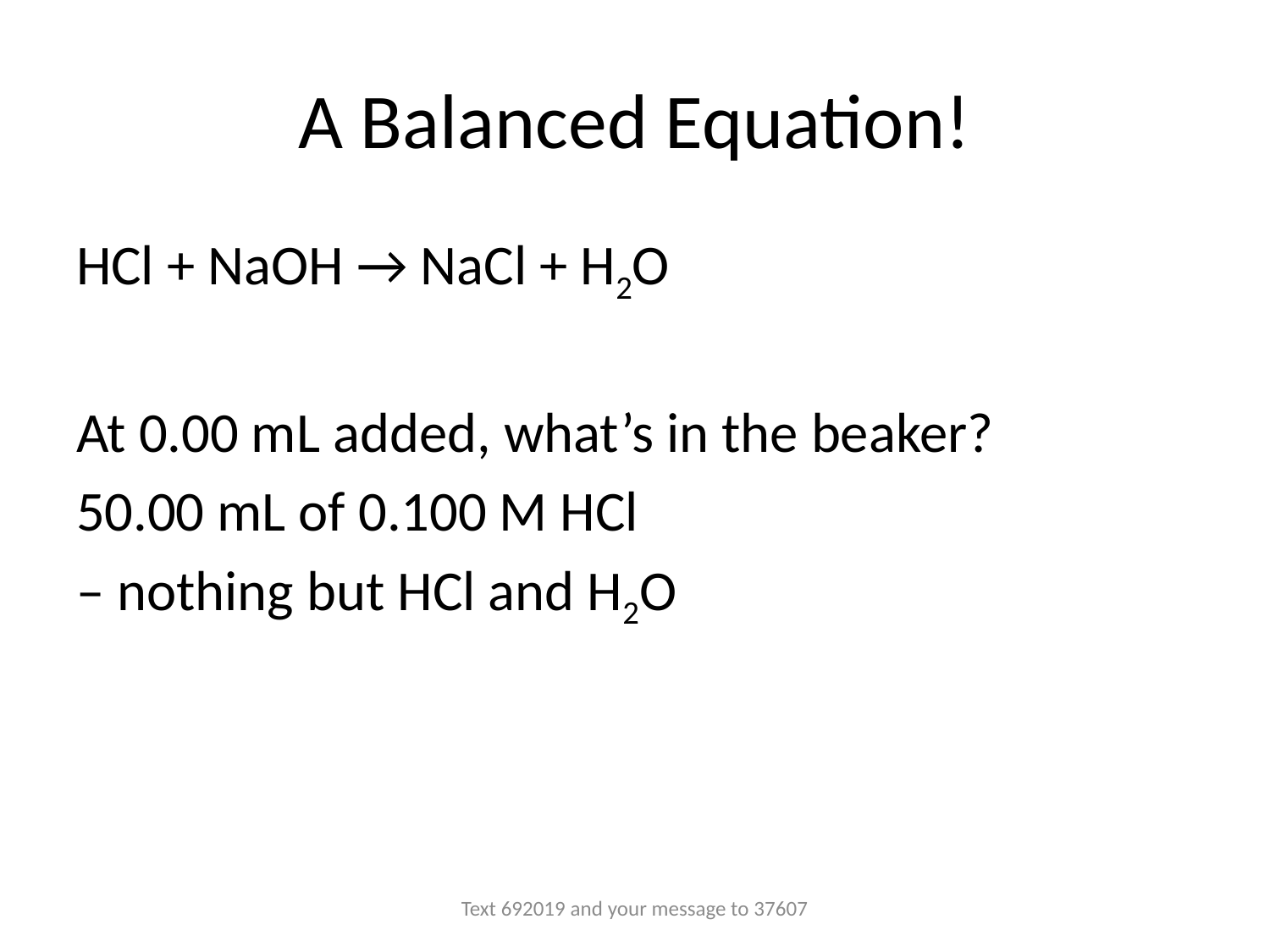

# A Balanced Equation!
HCl + NaOH → NaCl + H2O

At 0.00 mL added, what’s in the beaker?
50.00 mL of 0.100 M HCl
– nothing but HCl and H2O
Text 692019 and your message to 37607